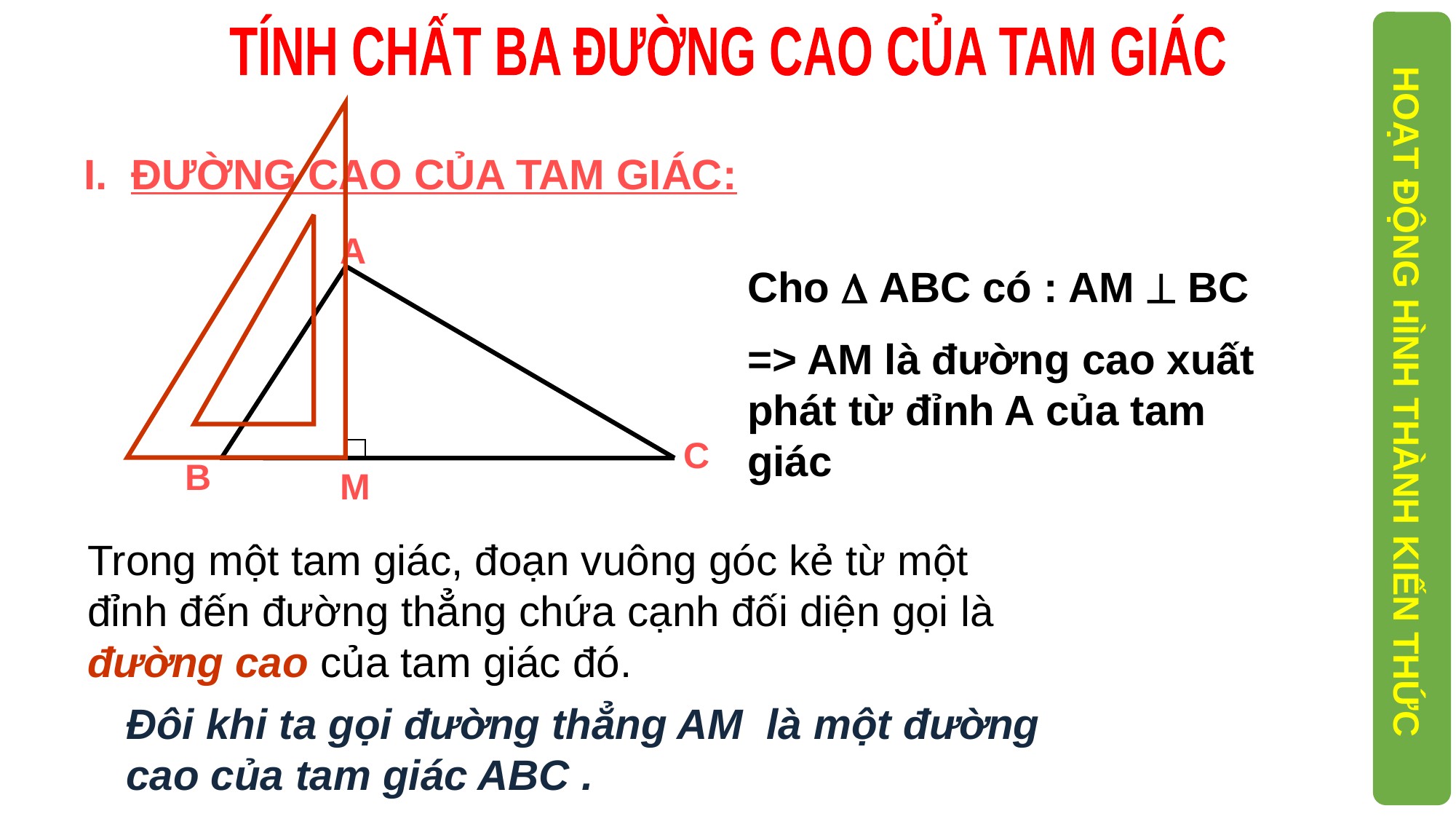

TÍNH CHẤT BA ĐƯỜNG CAO CỦA TAM GIÁC

I.  ĐƯỜNG CAO CỦA TAM GIÁC:
A

Cho Δ ABC có : AM ⊥ BC
=> AM là đường cao xuất phát từ đỉnh A của tam giác

HOẠT ĐỘNG HÌNH THÀNH KIẾN THỨC
C
B

M
Trong một tam giác, đoạn vuông góc kẻ từ một
đỉnh đến đường thẳng chứa cạnh đối diện gọi là
đường cao của tam giác đó.
Đôi khi ta gọi đường thẳng AM  là một đường cao của tam giác ABC .